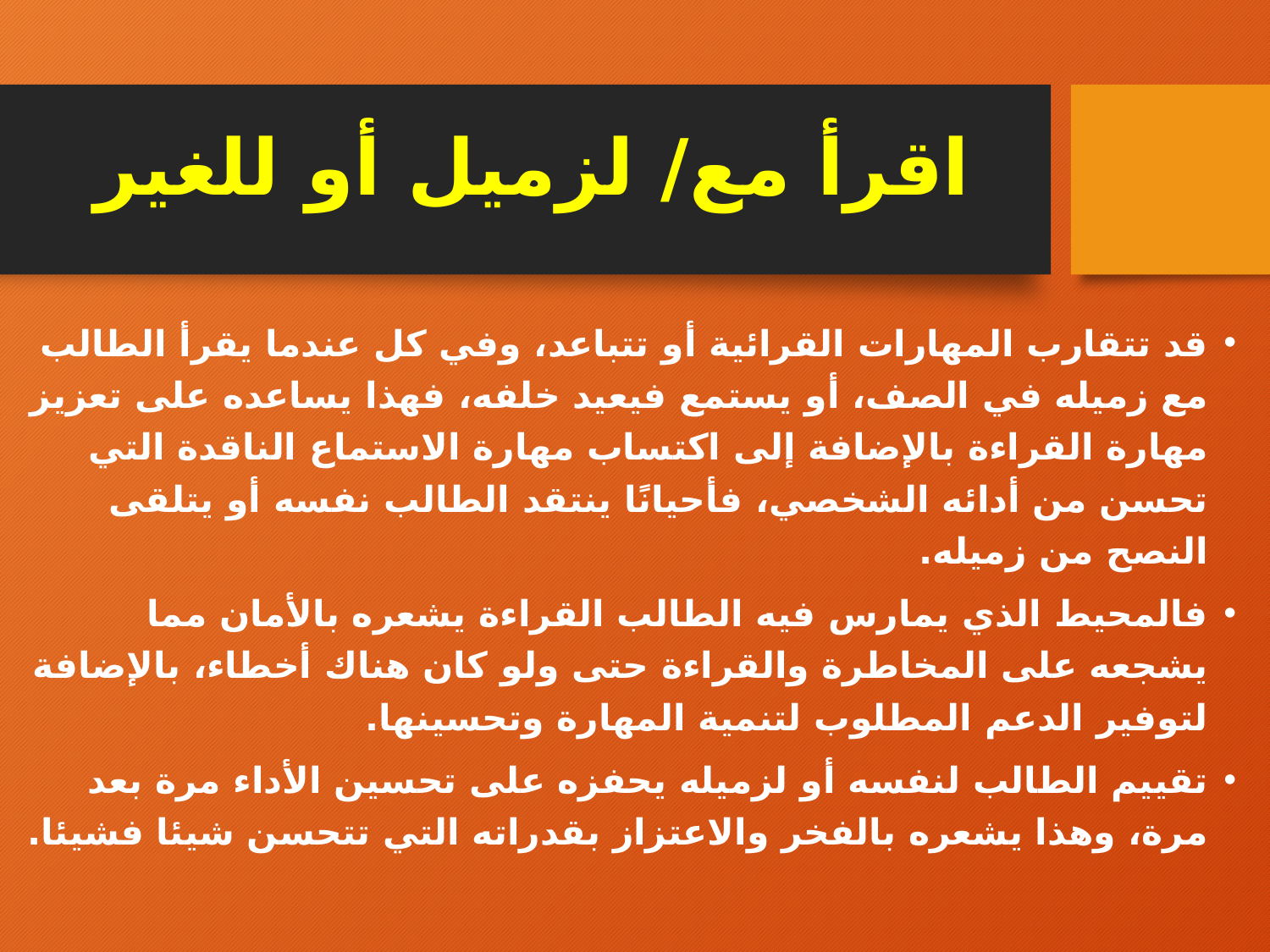

# اقرأ مع/ لزميل أو للغير
قد تتقارب المهارات القرائية أو تتباعد، وفي كل عندما يقرأ الطالب مع زميله في الصف، أو يستمع فيعيد خلفه، فهذا يساعده على تعزيز مهارة القراءة بالإضافة إلى اكتساب مهارة الاستماع الناقدة التي تحسن من أدائه الشخصي، فأحيانًا ينتقد الطالب نفسه أو يتلقى النصح من زميله.
فالمحيط الذي يمارس فيه الطالب القراءة يشعره بالأمان مما يشجعه على المخاطرة والقراءة حتى ولو كان هناك أخطاء، بالإضافة لتوفير الدعم المطلوب لتنمية المهارة وتحسينها.
تقييم الطالب لنفسه أو لزميله يحفزه على تحسين الأداء مرة بعد مرة، وهذا يشعره بالفخر والاعتزاز بقدراته التي تتحسن شيئا فشيئا.